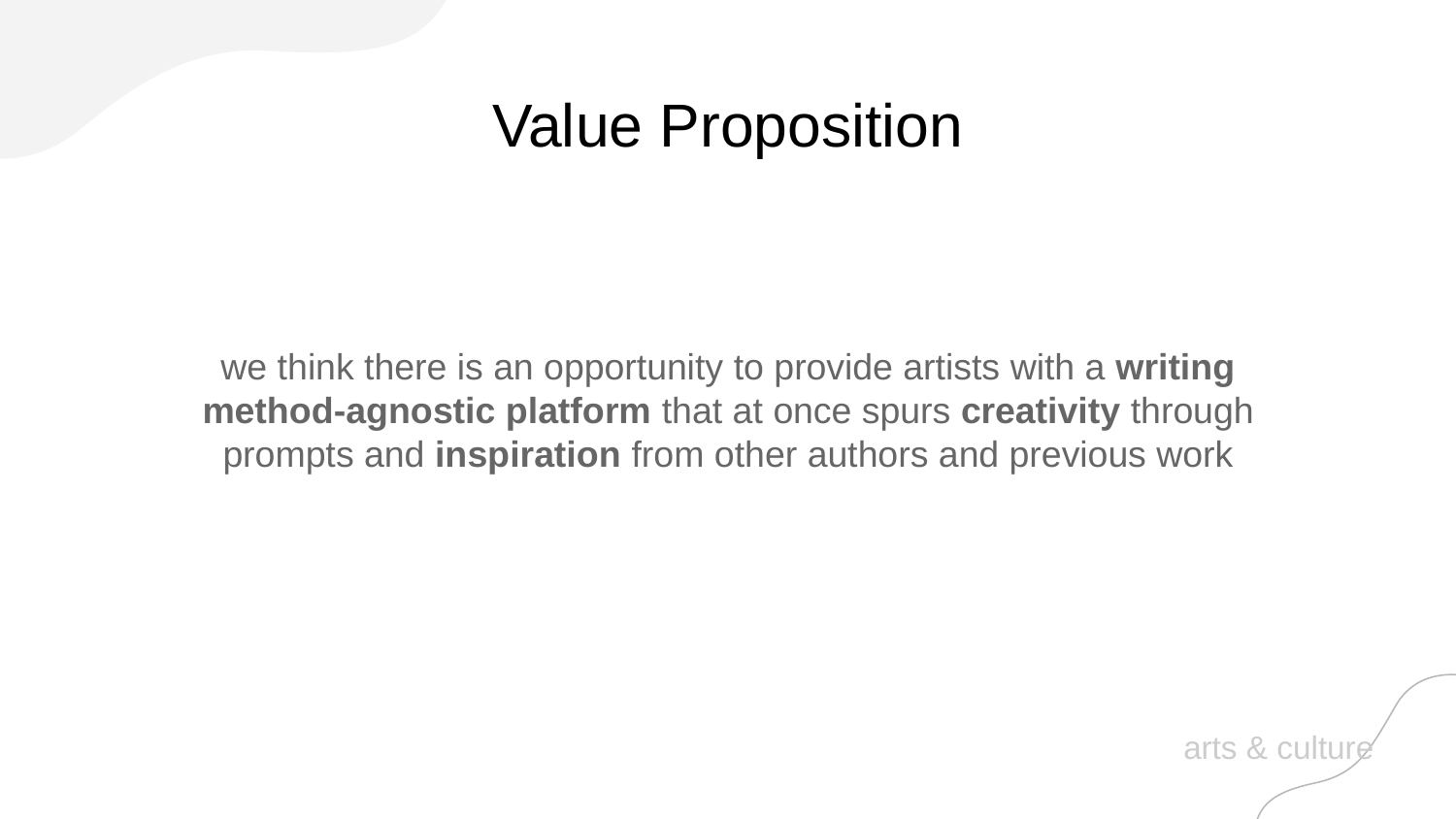

# Value Proposition
we think there is an opportunity to provide artists with a writing method-agnostic platform that at once spurs creativity through prompts and inspiration from other authors and previous work
arts & culture